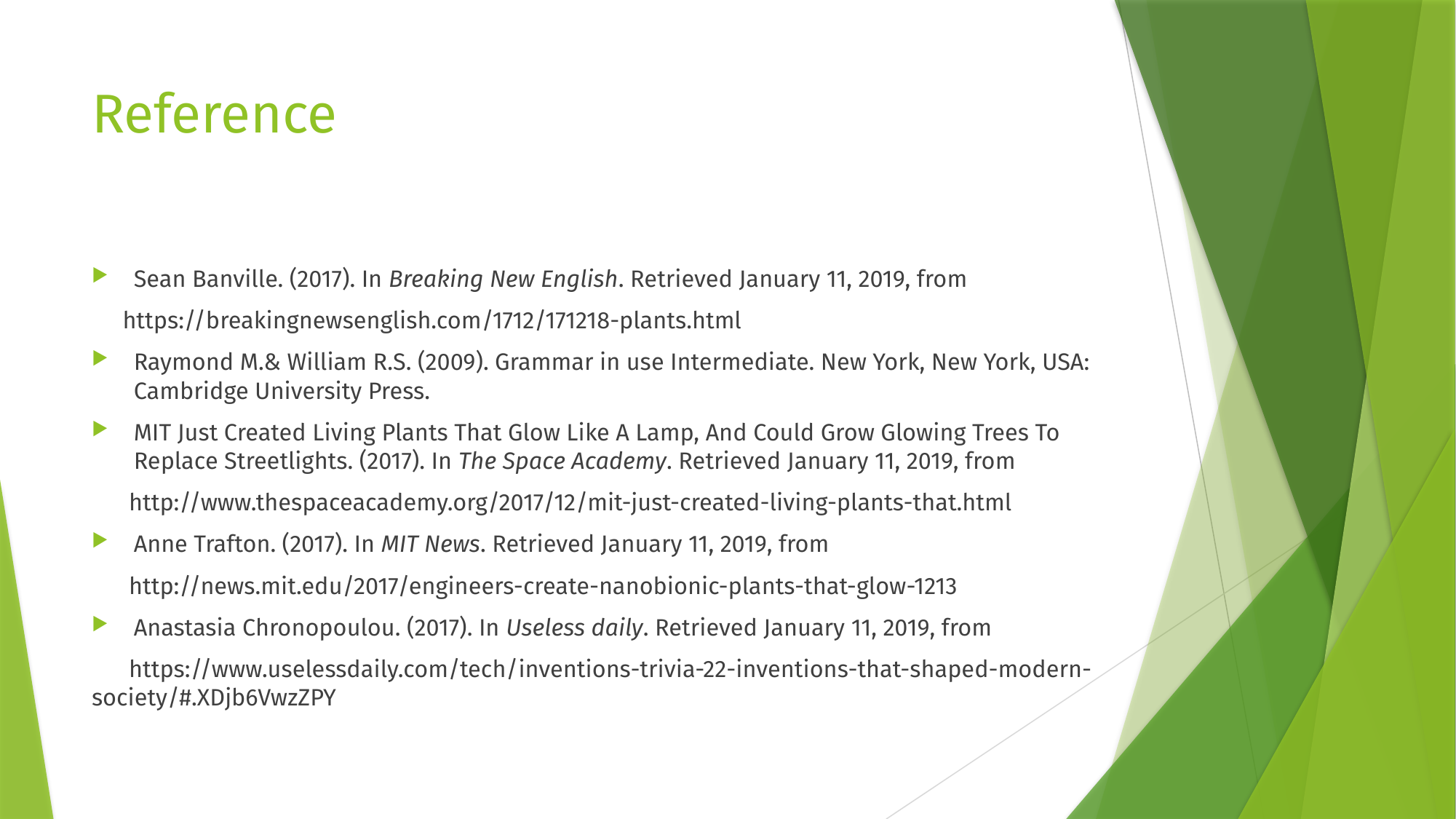

# Reference
Sean Banville. (2017). In Breaking New English. Retrieved January 11, 2019, from
     https://breakingnewsenglish.com/1712/171218-plants.html
Raymond M.& William R.S. (2009). Grammar in use Intermediate. New York, New York, USA: Cambridge University Press.
MIT Just Created Living Plants That Glow Like A Lamp, And Could Grow Glowing Trees To Replace Streetlights. (2017). In The Space Academy. Retrieved January 11, 2019, from
      http://www.thespaceacademy.org/2017/12/mit-just-created-living-plants-that.html
Anne Trafton. (2017). In MIT News. Retrieved January 11, 2019, from
      http://news.mit.edu/2017/engineers-create-nanobionic-plants-that-glow-1213
Anastasia Chronopoulou. (2017). In Useless daily. Retrieved January 11, 2019, from
      https://www.uselessdaily.com/tech/inventions-trivia-22-inventions-that-shaped-modern-society/#.XDjb6VwzZPY